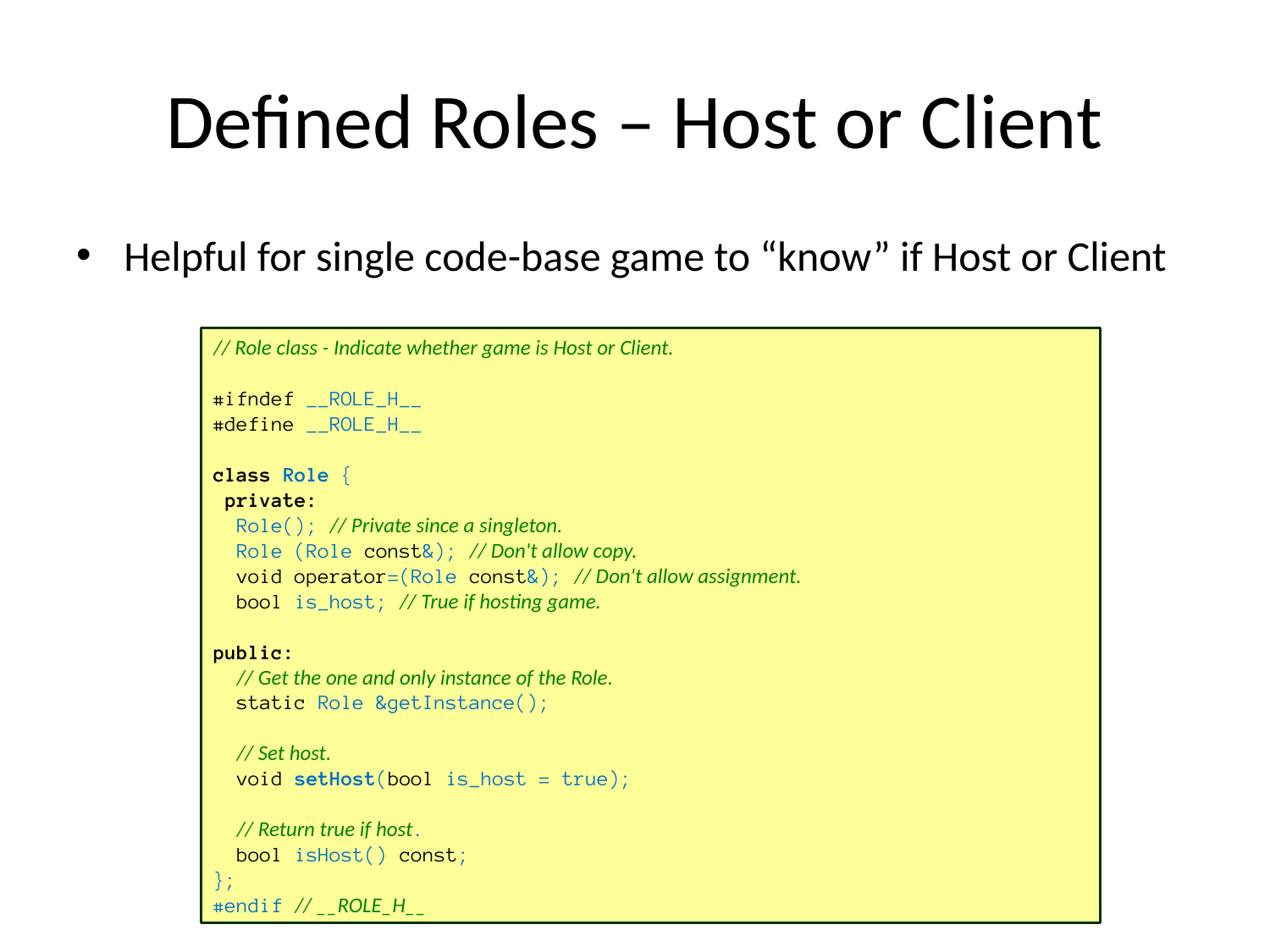

# Defined Roles – Host or Client
Helpful for single code-base game to “know” if Host or Client
// Role class - Indicate whether game is Host or Client.

#ifndef __ROLE_H__
#define __ROLE_H__

class Role {
 private:
  Role(); // Private since a singleton.
  Role (Role const&); // Don't allow copy.
  void operator=(Role const&); // Don't allow assignment.
  bool is_host; // True if hosting game.

public:
  // Get the one and only instance of the Role.
  static Role &getInstance();

  // Set host.
  void setHost(bool is_host = true);

  // Return true if host.
  bool isHost() const;
};
#endif // __ROLE_H__